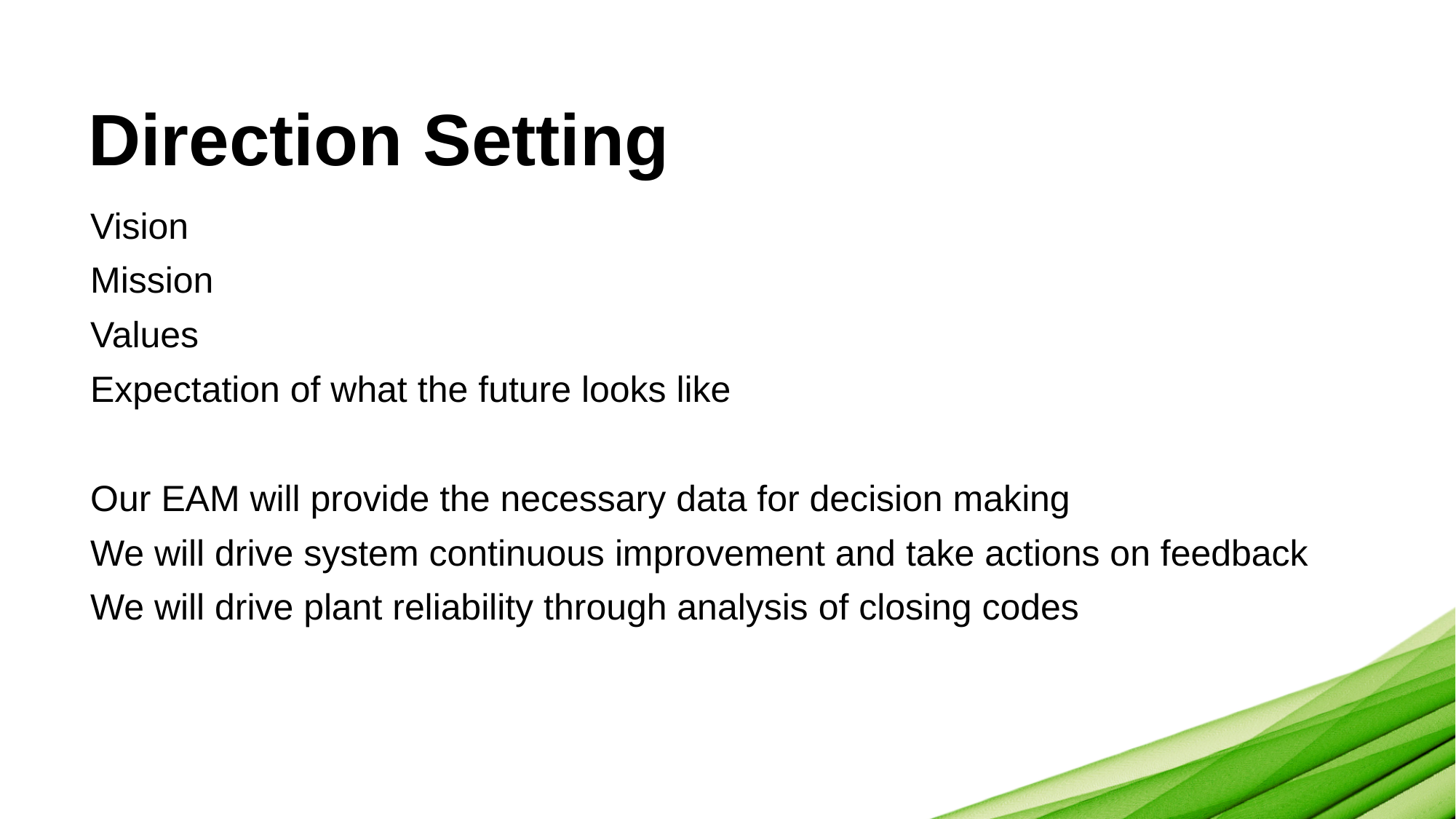

# Direction Setting
Vision
Mission
Values
Expectation of what the future looks like

Our EAM will provide the necessary data for decision making
We will drive system continuous improvement and take actions on feedback
We will drive plant reliability through analysis of closing codes